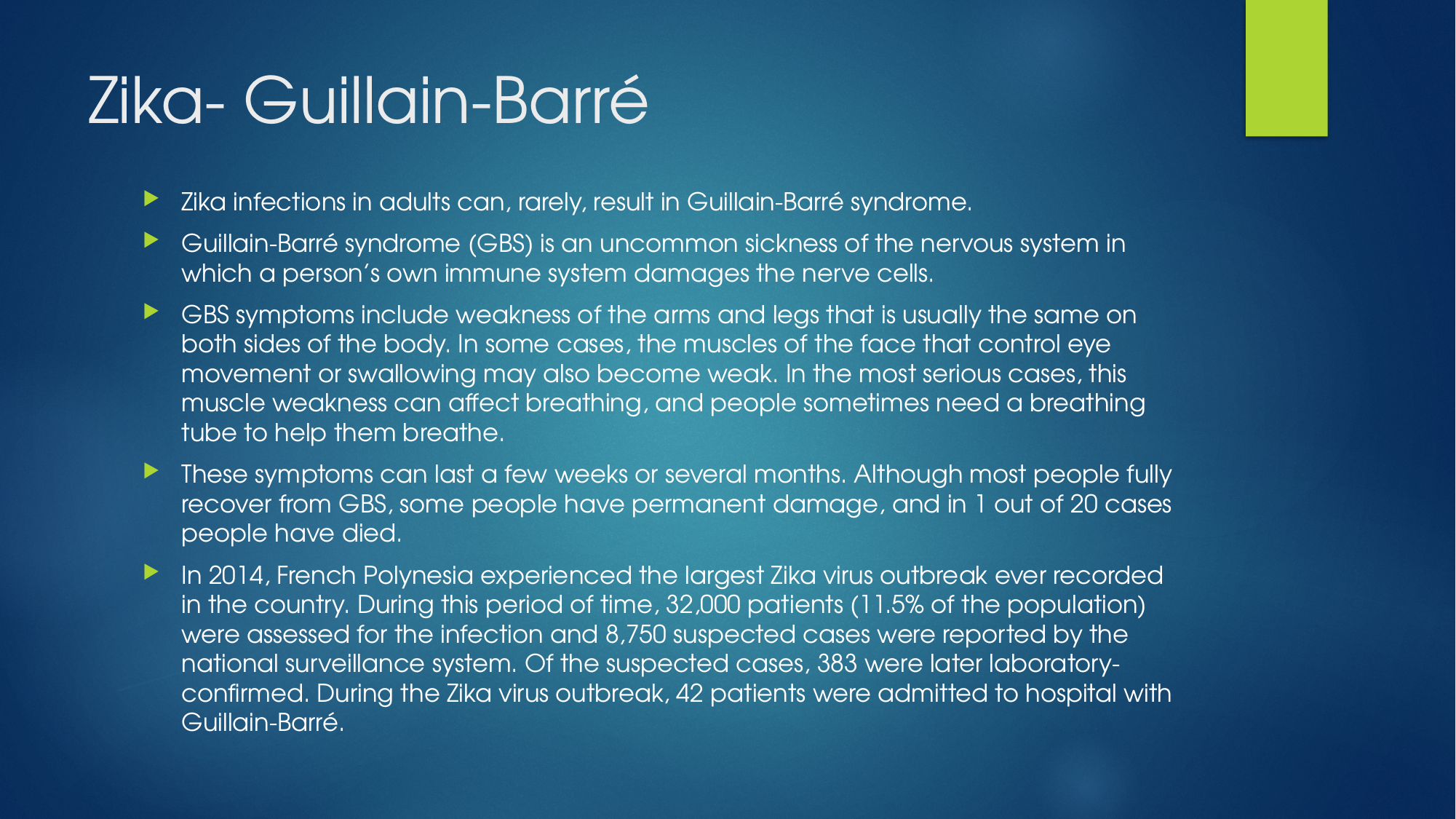

# Zika- Guillain-Barré
Zika infections in adults can, rarely, result in Guillain-Barré syndrome.
Guillain-Barré syndrome (GBS) is an uncommon sickness of the nervous system in which a person’s own immune system damages the nerve cells.
GBS symptoms include weakness of the arms and legs that is usually the same on both sides of the body. In some cases, the muscles of the face that control eye movement or swallowing may also become weak. In the most serious cases, this muscle weakness can affect breathing, and people sometimes need a breathing tube to help them breathe.
These symptoms can last a few weeks or several months. Although most people fully recover from GBS, some people have permanent damage, and in 1 out of 20 cases people have died.
In 2014, French Polynesia experienced the largest Zika virus outbreak ever recorded in the country. During this period of time, 32,000 patients (11.5% of the population) were assessed for the infection and 8,750 suspected cases were reported by the national surveillance system. Of the suspected cases, 383 were later laboratory-confirmed. During the Zika virus outbreak, 42 patients were admitted to hospital with Guillain-Barré.